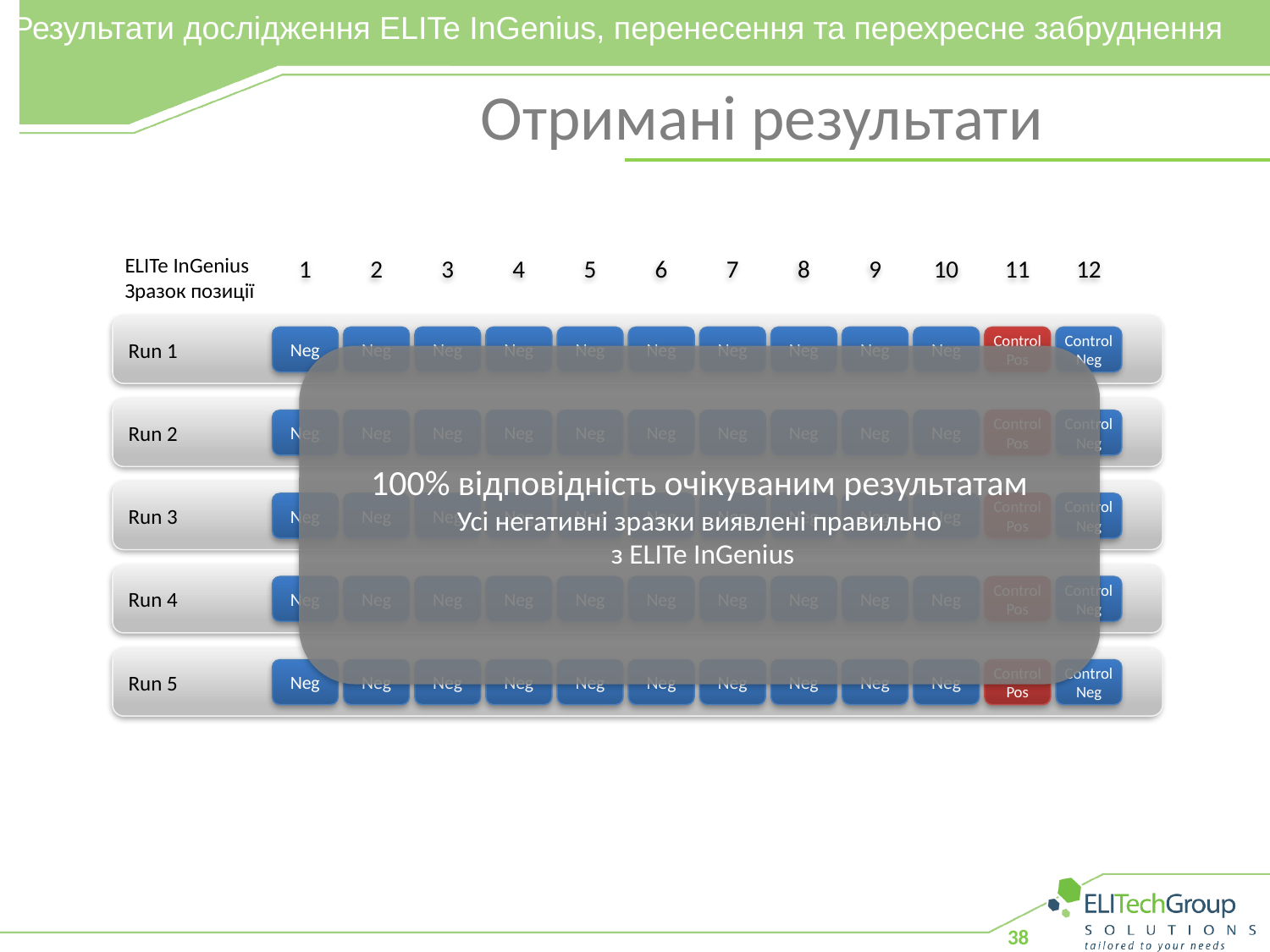

Результати дослідження ELITe InGenius, перенесення та перехресне забруднення
Отримані результати
ELITe InGenius Зразок позиції
1
2
3
4
5
6
7
8
9
10
11
12
Run 1
Neg
Neg
Neg
Neg
Neg
Neg
Neg
Neg
Neg
Neg
Control Pos
Control Neg
100% відповідність очікуваним результатам
Усі негативні зразки виявлені правильно
 з ELITe InGenius
Run 2
Neg
Neg
Neg
Neg
Neg
Neg
Neg
Neg
Neg
Neg
Control Pos
Control Neg
Run 3
Neg
Neg
Neg
Neg
Neg
Neg
Neg
Neg
Neg
Neg
Control Pos
Control Neg
Run 4
Neg
Neg
Neg
Neg
Neg
Neg
Neg
Neg
Neg
Neg
Control Pos
Control Neg
Run 5
Neg
Neg
Neg
Neg
Neg
Neg
Neg
Neg
Neg
Neg
Control Pos
Control Neg